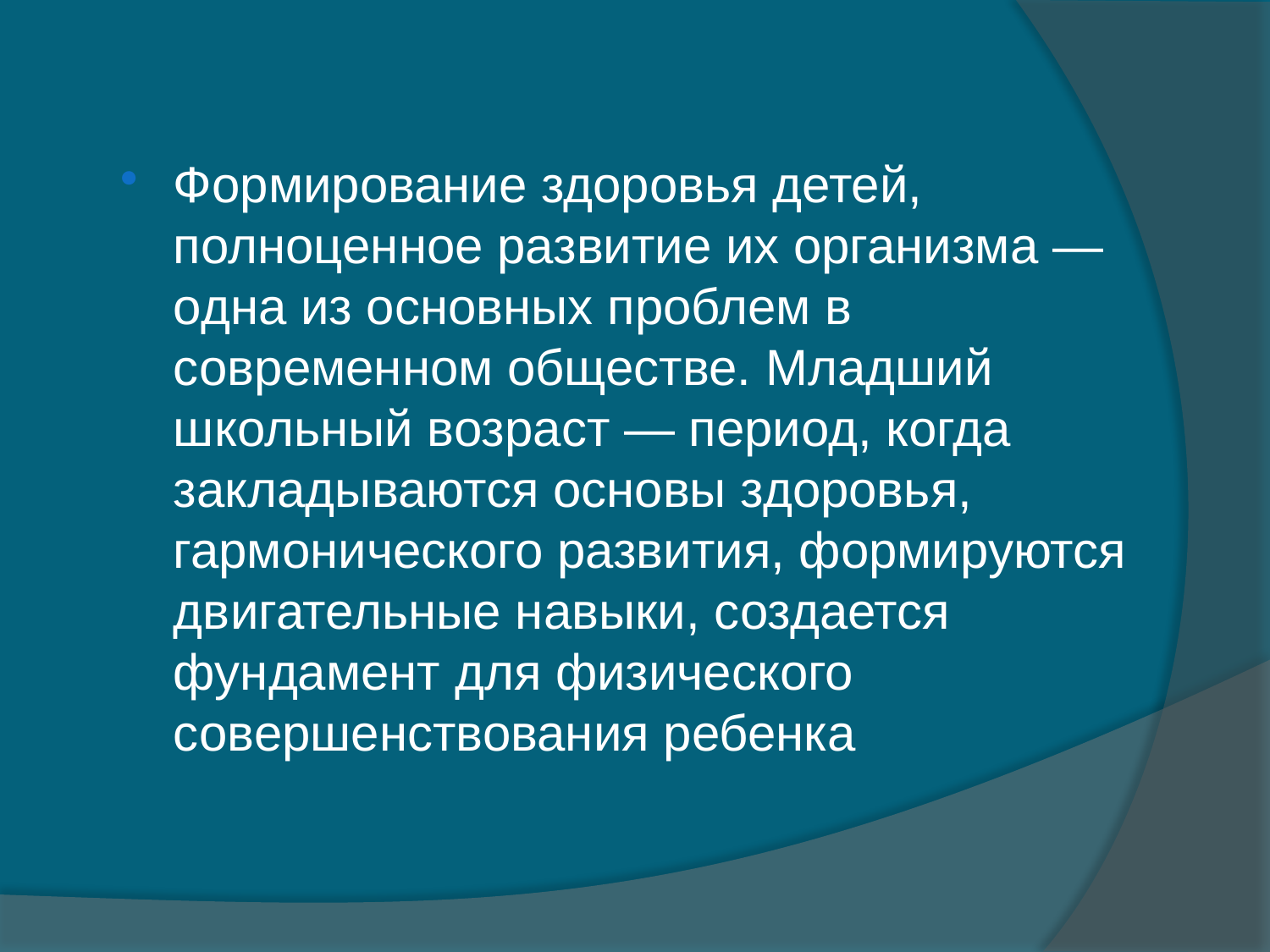

Формирование здоровья детей, полноценное развитие их организма — одна из основных проблем в современном обществе. Младший школьный возраст — период, когда закладываются основы здоровья, гармонического развития, формируются двигательные навыки, создается фундамент для физического совершенствования ребенка